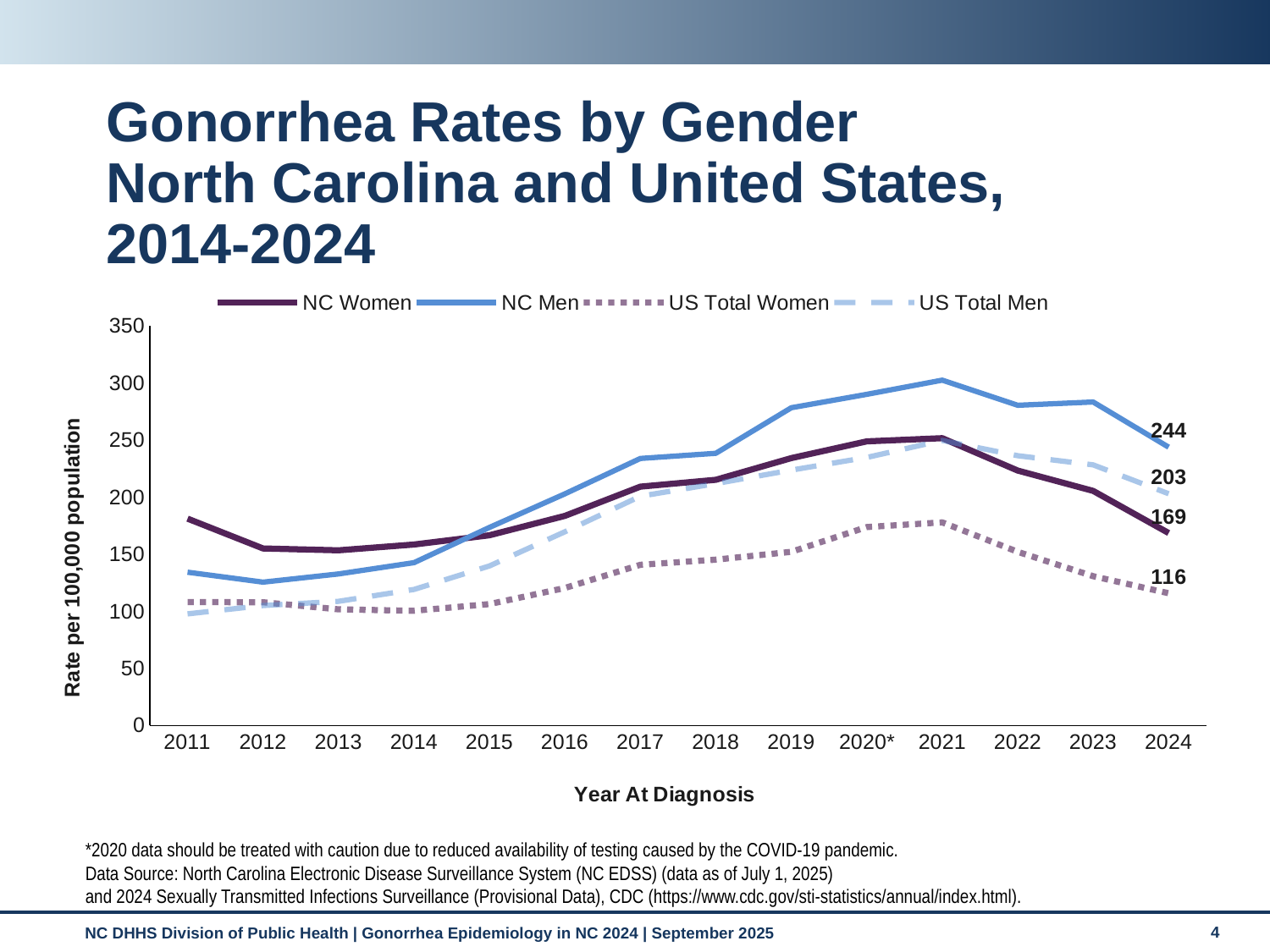

# Gonorrhea Rates by Gender North Carolina and United States, 2014-2024

### Chart

| Category | NC Women | NC Men | US Total Women | US Total Men |
|---|---|---|---|---|
| 2011 | 181.2 | 134.2 | 108.0 | 97.7 |
| 2012 | 155.0 | 125.5 | 107.9 | 105.0 |
| 2013 | 153.4 | 132.7 | 101.7 | 108.7 |
| 2014 | 158.5 | 142.6 | 100.4 | 119.1 |
| 2015 | 166.6 | 173.5 | 106.3 | 139.7 |
| 2016 | 183.6 | 202.9 | 120.4 | 169.7 |
| 2017 | 209.2 | 233.9 | 140.7 | 200.8 |
| 2018 | 215.2 | 238.4 | 145.2 | 211.9 |
| 2019 | 234.21531011327 | 278.367908084162 | 152.1 | 223.7 |
| 2020* | 248.9 | 290.1 | 173.8 | 234.8 |
| 2021 | 251.7 | 302.5 | 177.9 | 249.7 |
| 2022 | 223.3 | 280.5 | 152.1 | 236.3 |
| 2023 | 205.5 | 283.4 | 130.7 | 228.3 |
| 2024 | 168.6 | 243.8 | 115.8 | 203.0 |
*2020 data should be treated with caution due to reduced availability of testing caused by the COVID-19 pandemic.
Data Source: North Carolina Electronic Disease Surveillance System (NC EDSS) (data as of July 1, 2025)
and 2024 Sexually Transmitted Infections Surveillance (Provisional Data), CDC (https://www.cdc.gov/sti-statistics/annual/index.html).